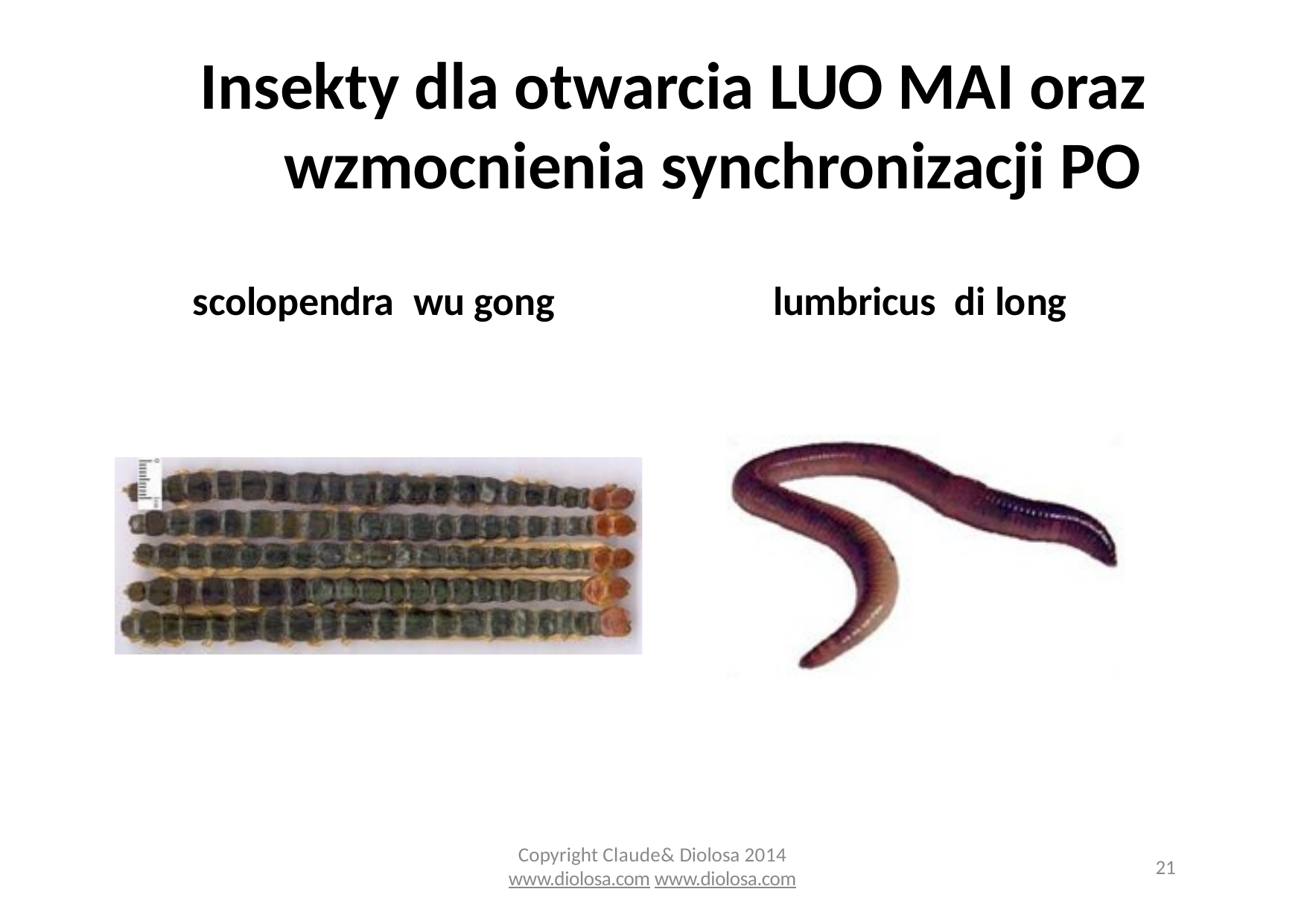

# Insekty dla otwarcia LUO MAI oraz wzmocnienia synchronizacji PO
scolopendra   wu gong
lumbricus  di long

Copyright Claude& Diolosa 2014
www.diolosa.com www.diolosa.com
21